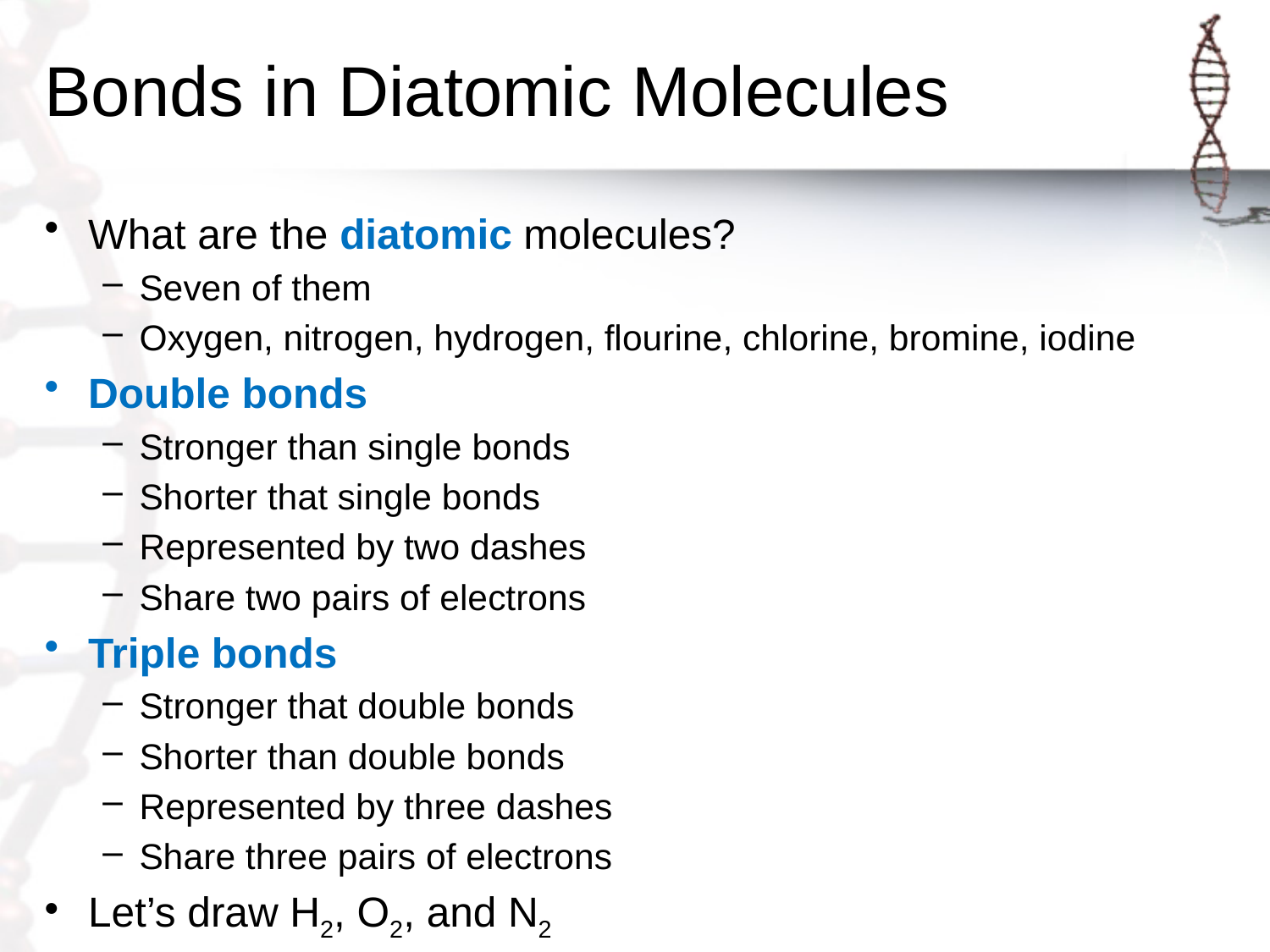

# Bonds in Diatomic Molecules
What are the diatomic molecules?
Seven of them
Oxygen, nitrogen, hydrogen, flourine, chlorine, bromine, iodine
Double bonds
Stronger than single bonds
Shorter that single bonds
Represented by two dashes
Share two pairs of electrons
Triple bonds
Stronger that double bonds
Shorter than double bonds
Represented by three dashes
Share three pairs of electrons
Let’s draw H2, O2, and N2